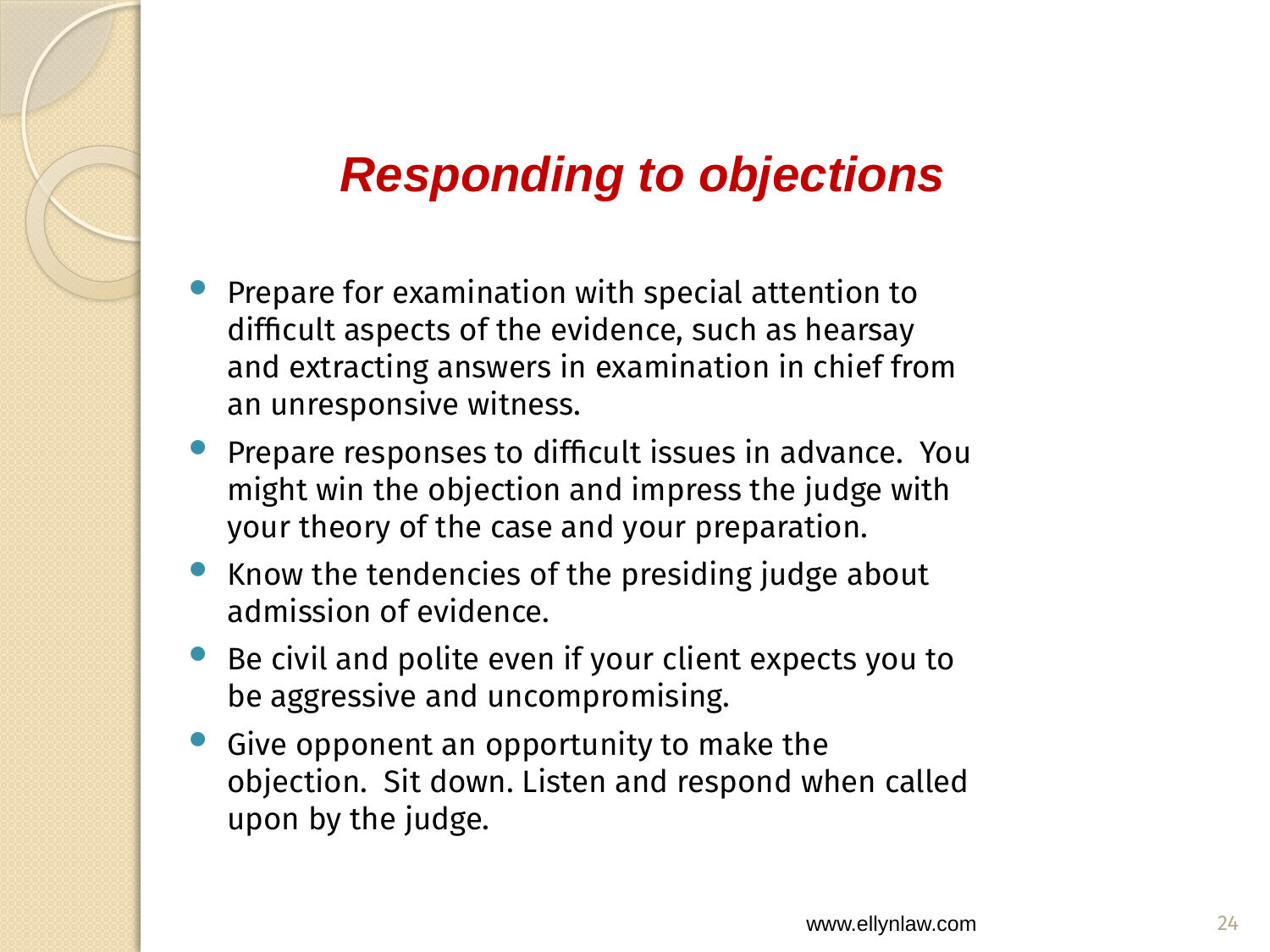

#
Responding to objections
Prepare for examination with special attention to difficult aspects of the evidence, such as hearsay and extracting answers in examination in chief from an unresponsive witness.
Prepare responses to difficult issues in advance.  You might win the objection and impress the judge with your theory of the case and your preparation.
Know the tendencies of the presiding judge about admission of evidence.
Be civil and polite even if your client expects you to be aggressive and uncompromising.
Give opponent an opportunity to make the objection.  Sit down. Listen and respond when called upon by the judge.

www.ellynlaw.com
24